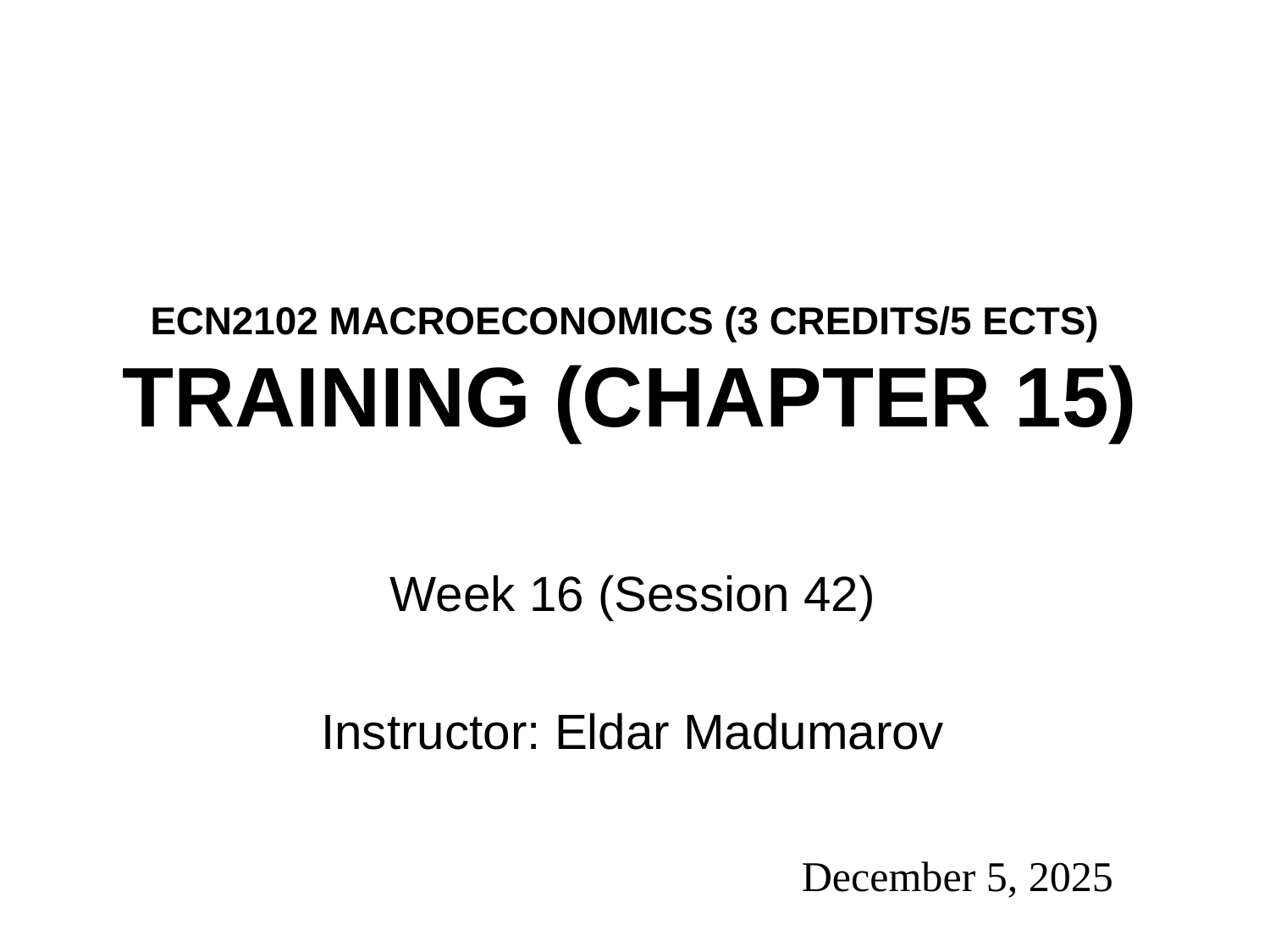

# ECN2102 macroeconomics (3 Credits/5 ECTS) Training (Chapter 15)
Week 16 (Session 42)

Instructor: Eldar Madumarov
December 5, 2025